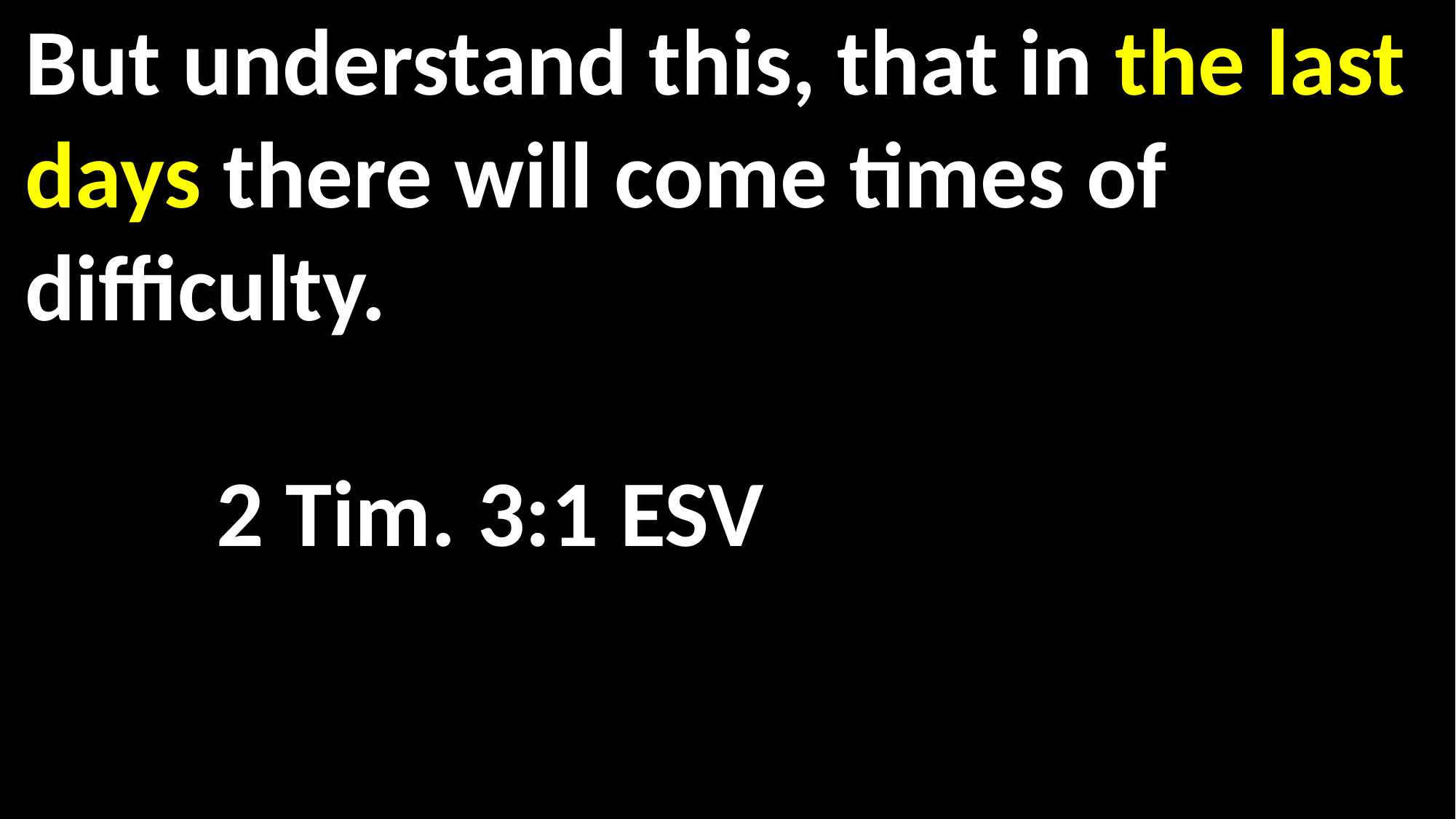

But understand this, that in the last days there will come times of difficulty.  																							          2 Tim. 3:1 ESV